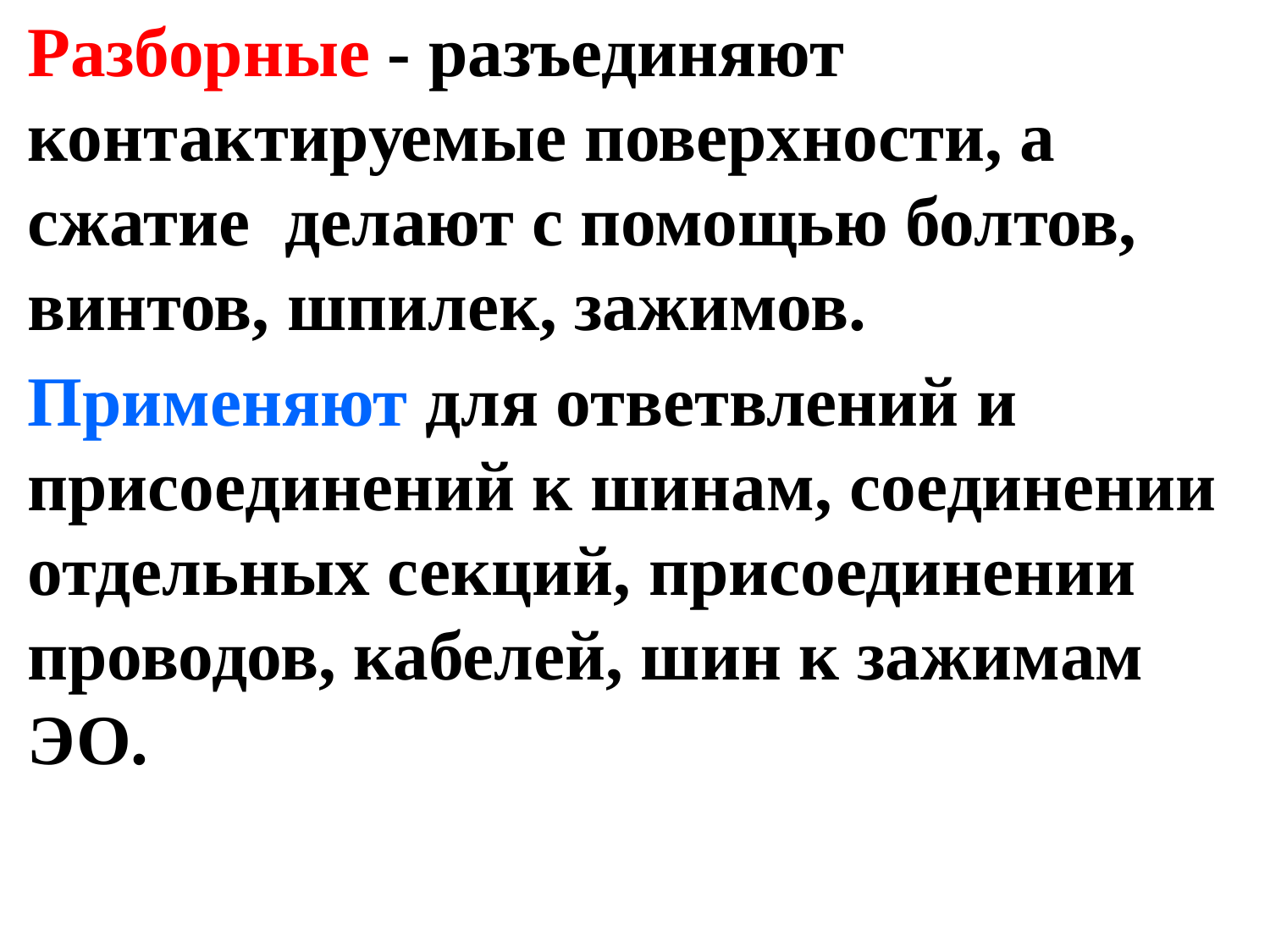

Разборные - разъединяют контактируемые поверхности, а сжатие  делают с помощью болтов, винтов, шпилек, зажимов.
Применяют для ответвлений и присоединений к шинам, соединении отдельных секций, присоединении проводов, кабелей, шин к зажимам ЭО.